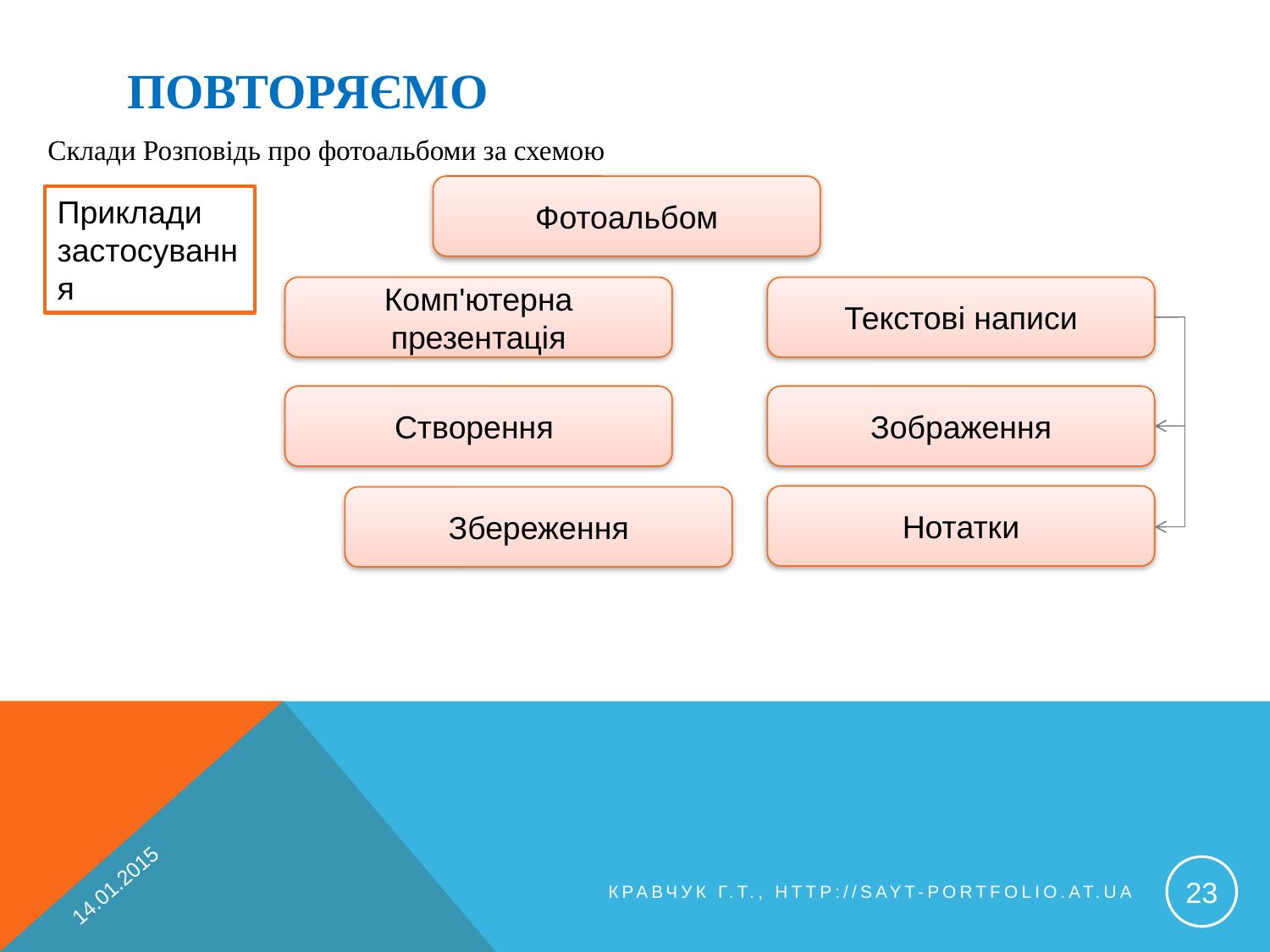

# повторяємо
Склади Розповідь про фотоальбоми за схемою
Фотоальбом
Комп'ютерна презентація
Текстові написи
Створення
Зображення
Нотатки
Приклади застосування
Збереження
14.01.2015
23
Кравчук Г.Т., http://sayt-portfolio.at.ua